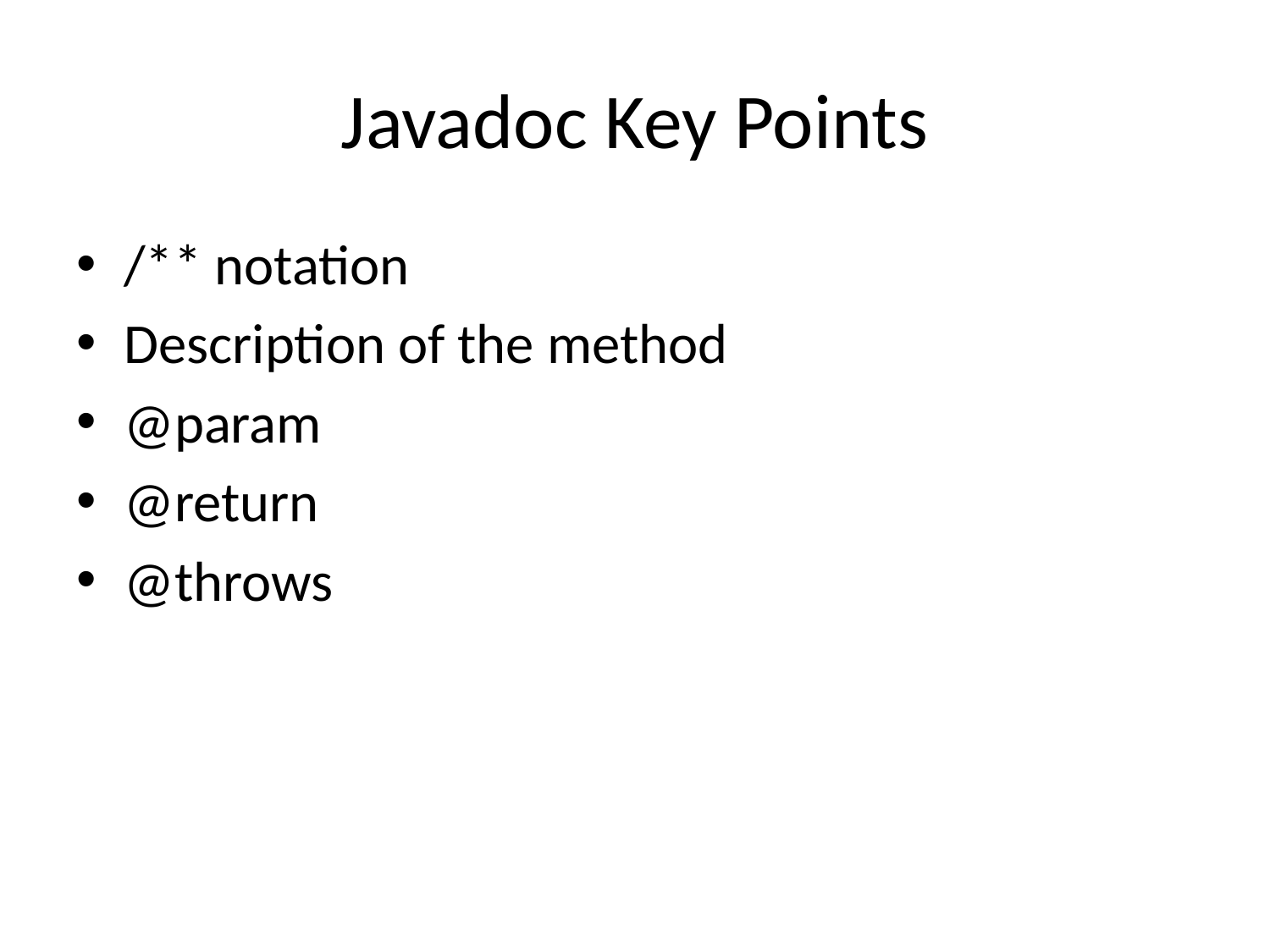

# Javadoc Key Points
/** notation
Description of the method
@param
@return
@throws